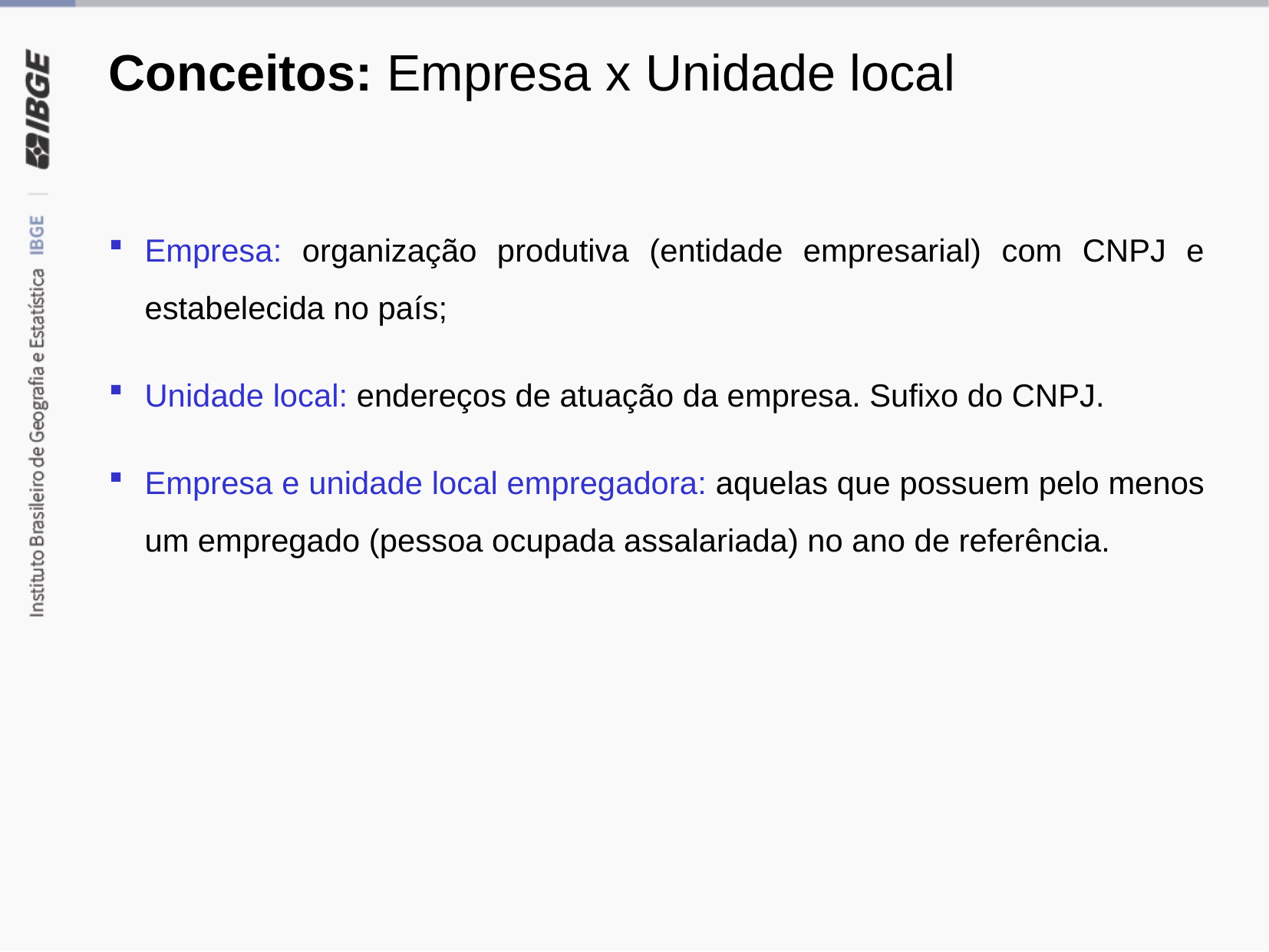

# Conceitos: Empresa x Unidade local
Empresa: organização produtiva (entidade empresarial) com CNPJ e estabelecida no país;
Unidade local: endereços de atuação da empresa. Sufixo do CNPJ.
Empresa e unidade local empregadora: aquelas que possuem pelo menos um empregado (pessoa ocupada assalariada) no ano de referência.